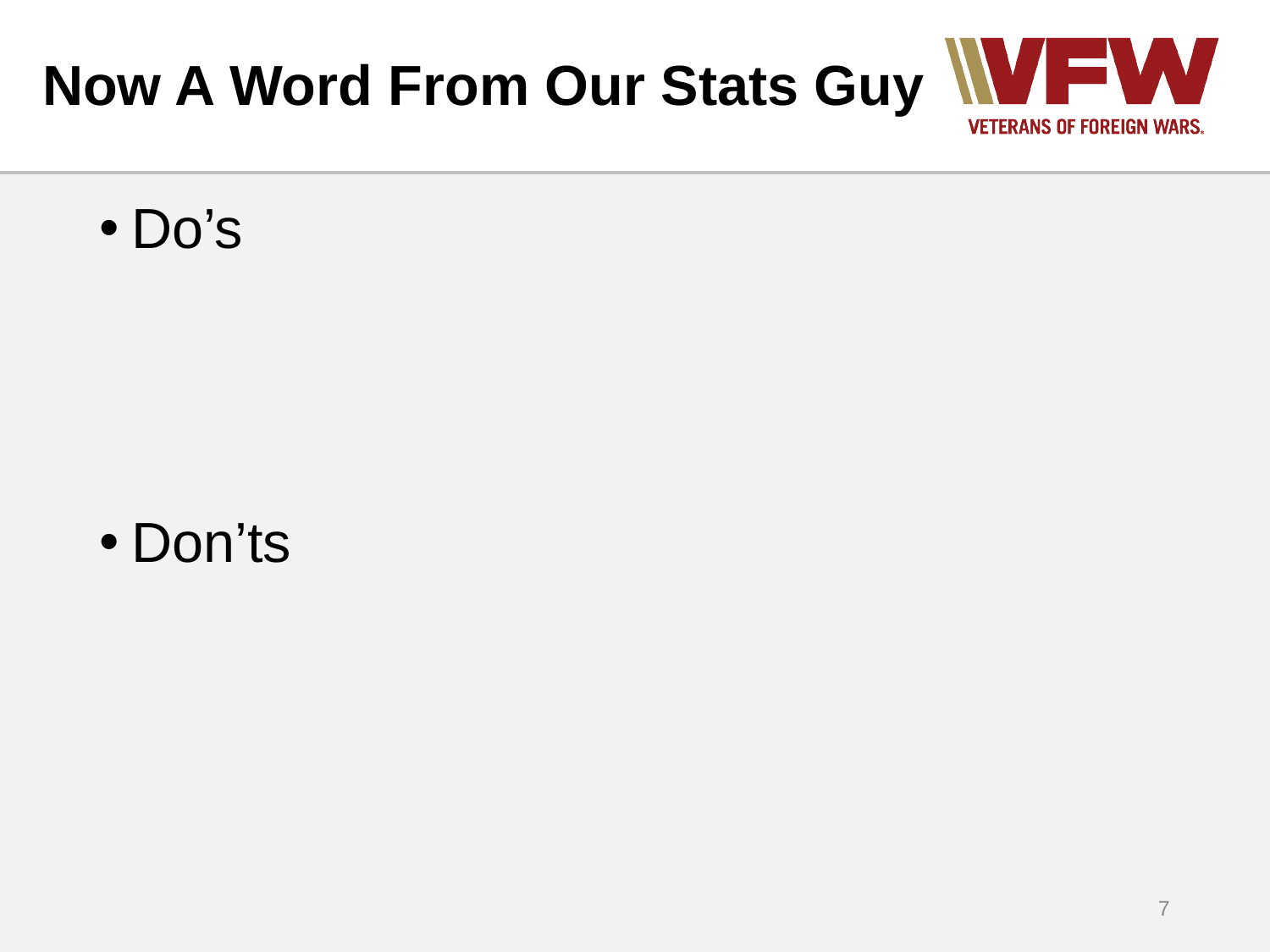

# Now A Word From Our Stats Guy
Do’s

Don’ts
7